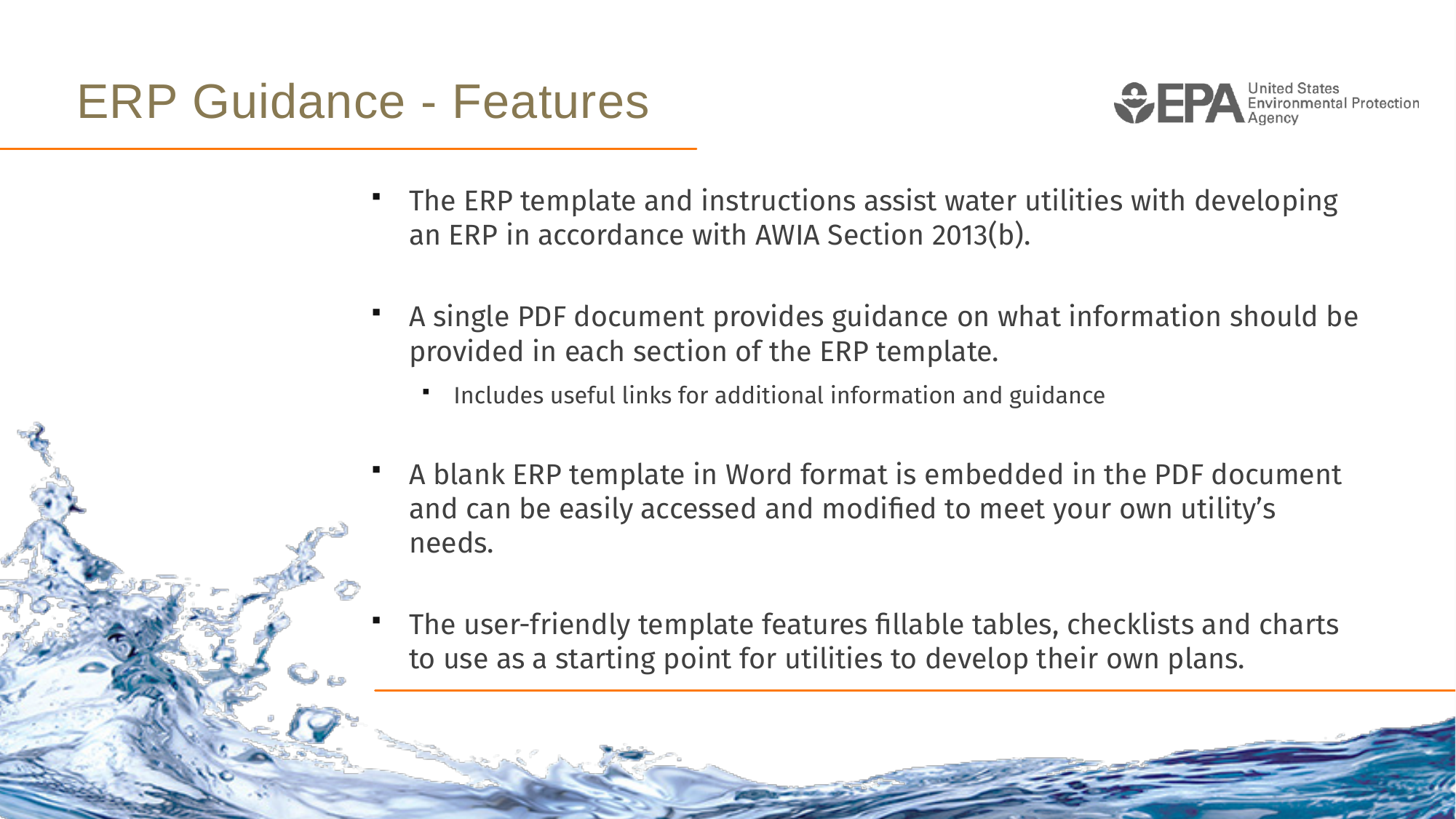

# ERP Guidance - Features
The ERP template and instructions assist water utilities with developing an ERP in accordance with AWIA Section 2013(b).

A single PDF document provides guidance on what information should be provided in each section of the ERP template.
Includes useful links for additional information and guidance

A blank ERP template in Word format is embedded in the PDF document and can be easily accessed and modified to meet your own utility’s needs.

The user-friendly template features fillable tables, checklists and charts to use as a starting point for utilities to develop their own plans.